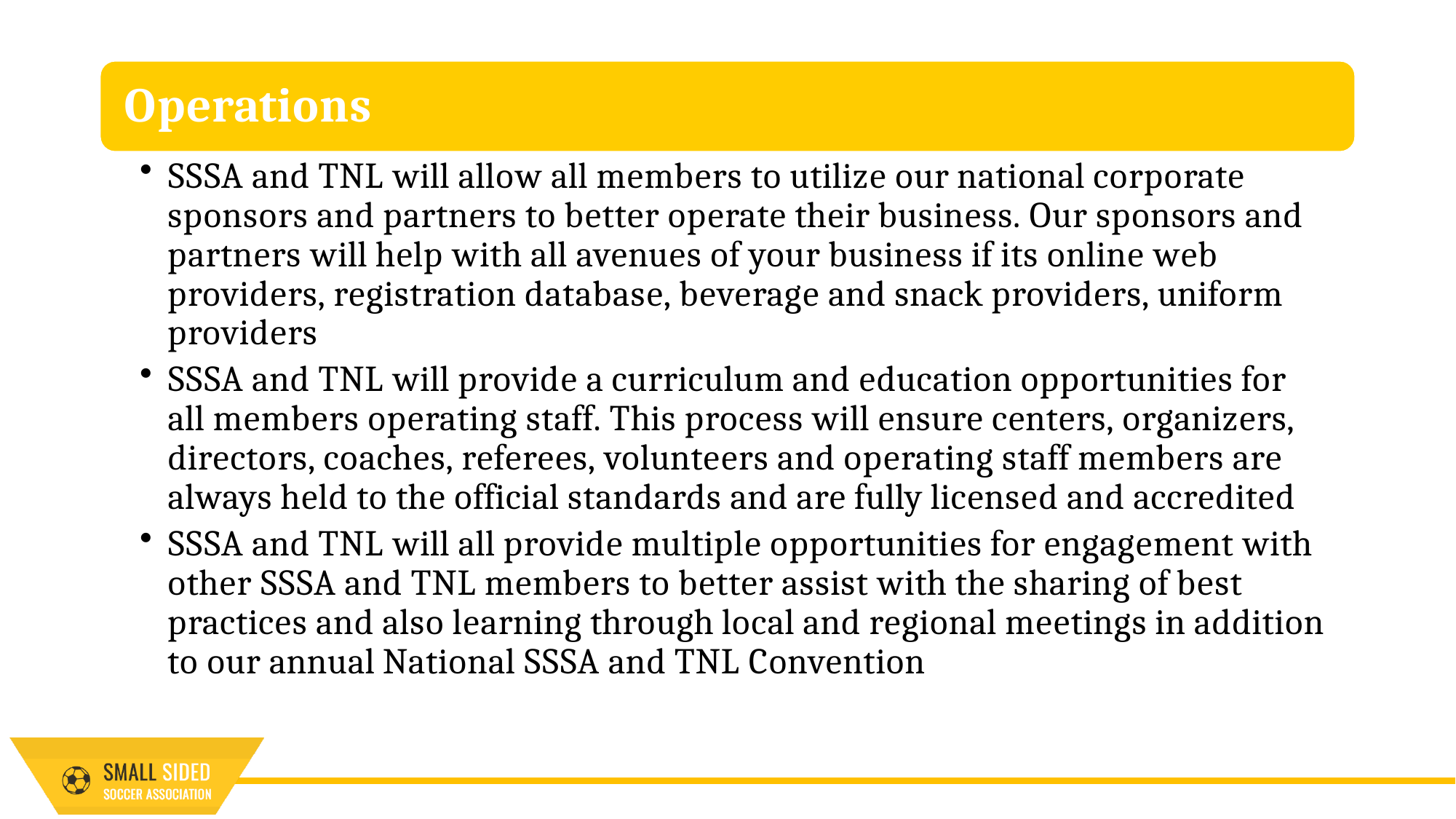

Operations
SSSA and TNL will allow all members to utilize our national corporate sponsors and partners to better operate their business. Our sponsors and partners will help with all avenues of your business if its online web providers, registration database, beverage and snack providers, uniform providers
SSSA and TNL will provide a curriculum and education opportunities for all members operating staff. This process will ensure centers, organizers, directors, coaches, referees, volunteers and operating staff members are always held to the official standards and are fully licensed and accredited
SSSA and TNL will all provide multiple opportunities for engagement with other SSSA and TNL members to better assist with the sharing of best practices and also learning through local and regional meetings in addition to our annual National SSSA and TNL Convention